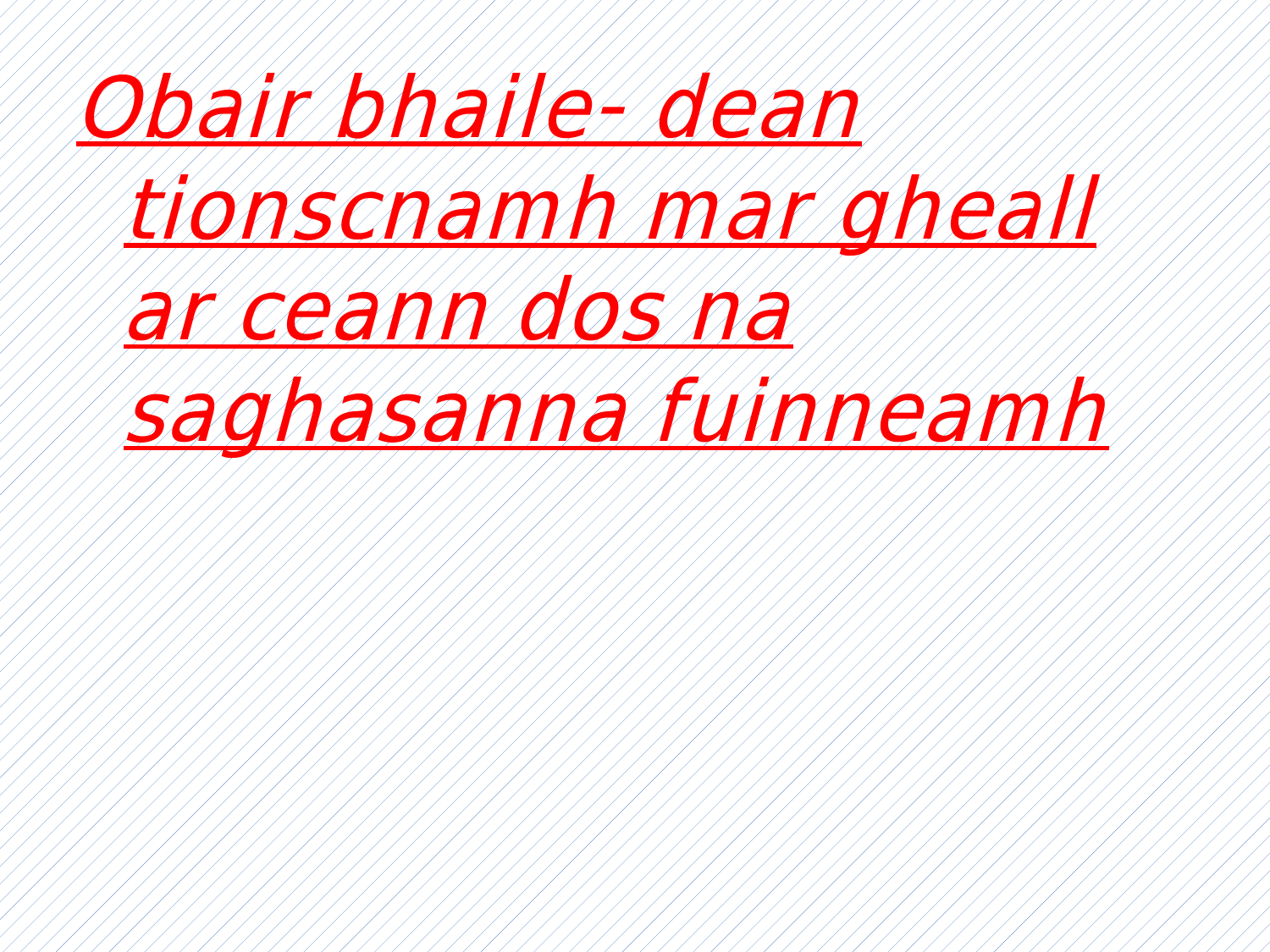

Obair bhaile- dean tionscnamh mar gheall ar ceann dos na saghasanna fuinneamh